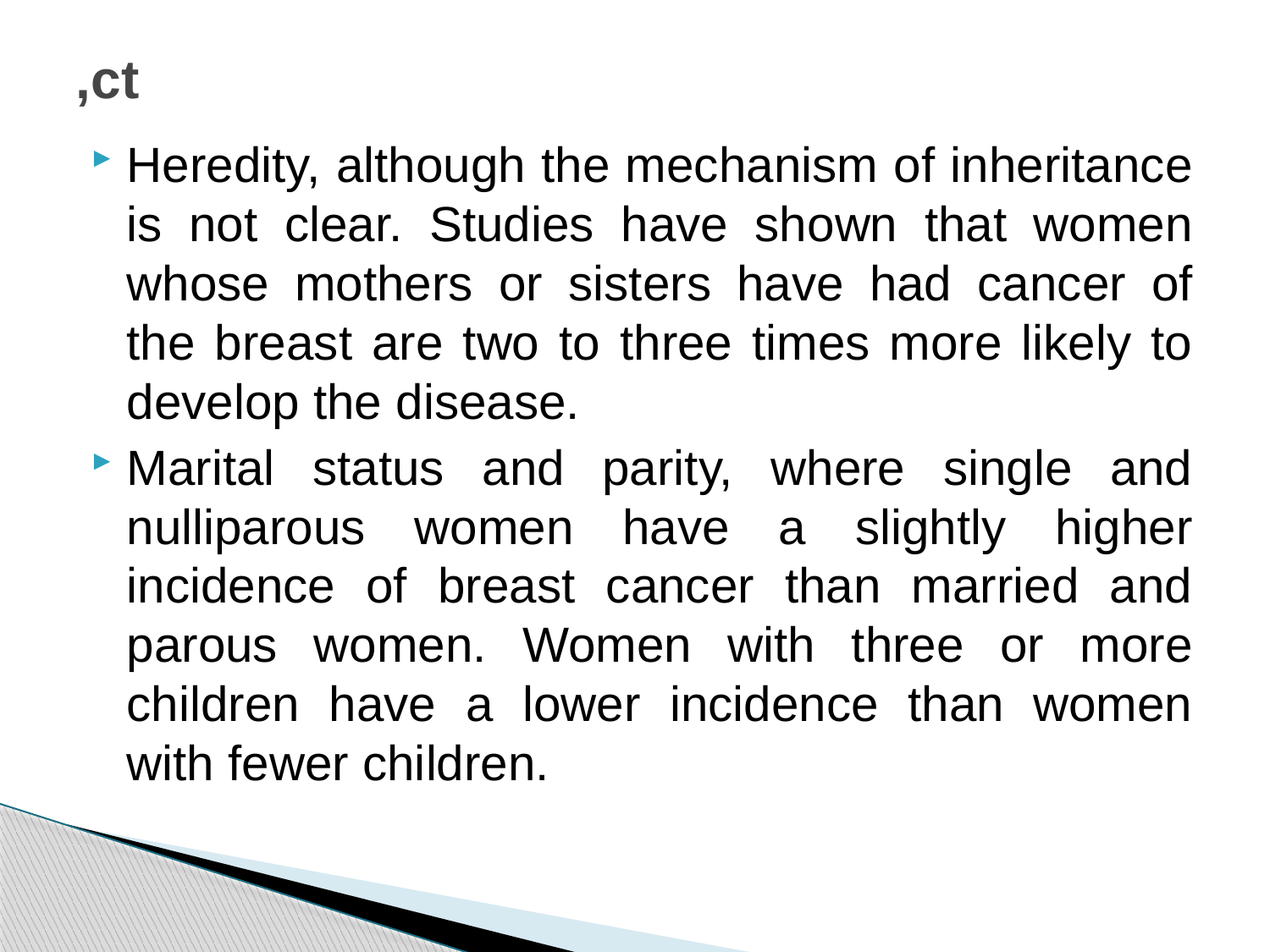

# ,ct
Heredity, although the mechanism of inheritance is not clear. Studies have shown that women whose mothers or sisters have had cancer of the breast are two to three times more likely to develop the disease.
Marital status and parity, where single and nulliparous women have a slightly higher incidence of breast cancer than married and parous women. Women with three or more children have a lower incidence than women with fewer children.

323